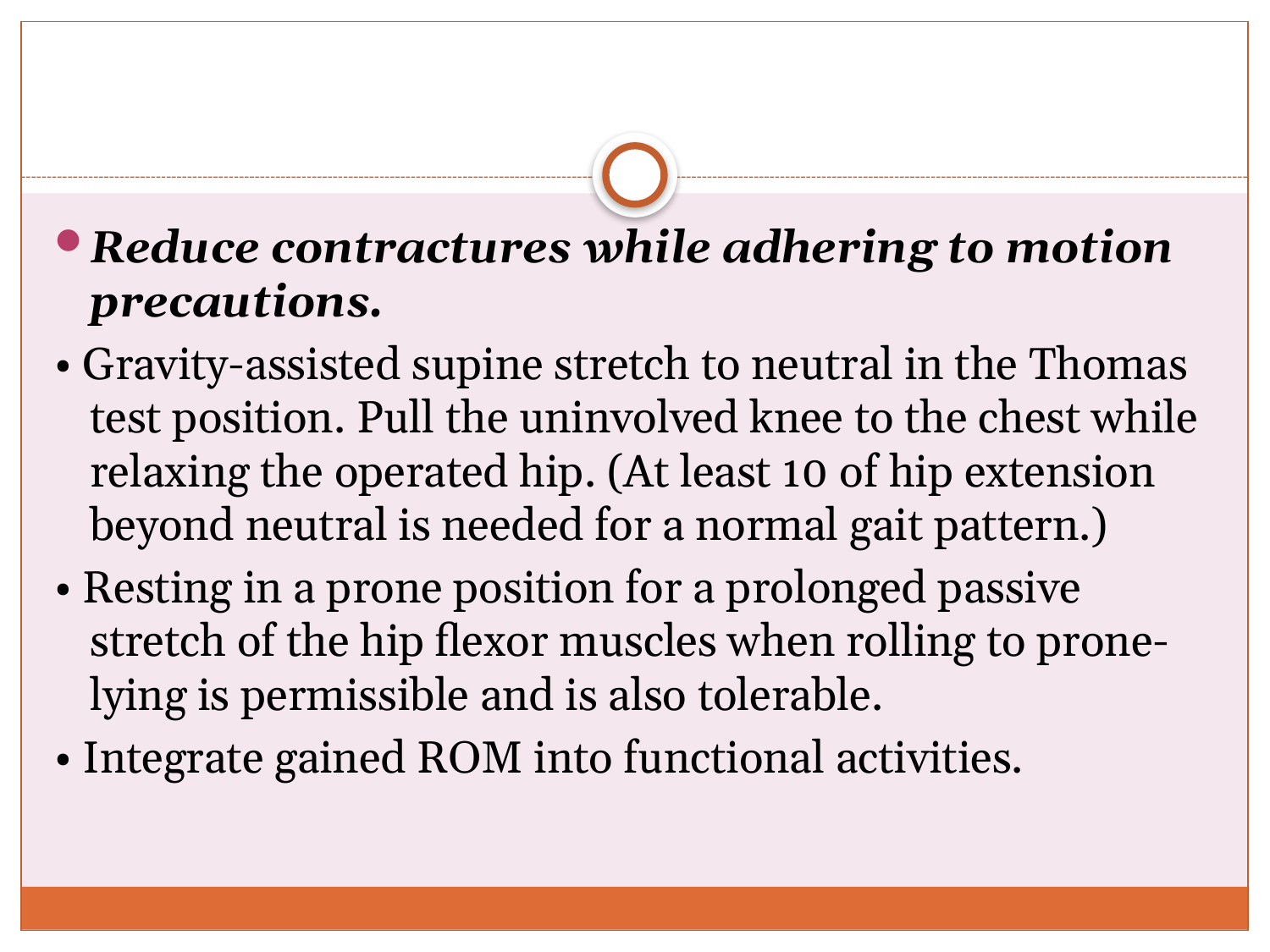

#
Reduce contractures while adhering to motion precautions.
• Gravity-assisted supine stretch to neutral in the Thomas test position. Pull the uninvolved knee to the chest while relaxing the operated hip. (At least 10 of hip extension beyond neutral is needed for a normal gait pattern.)
• Resting in a prone position for a prolonged passive stretch of the hip flexor muscles when rolling to prone-lying is permissible and is also tolerable.
• Integrate gained ROM into functional activities.